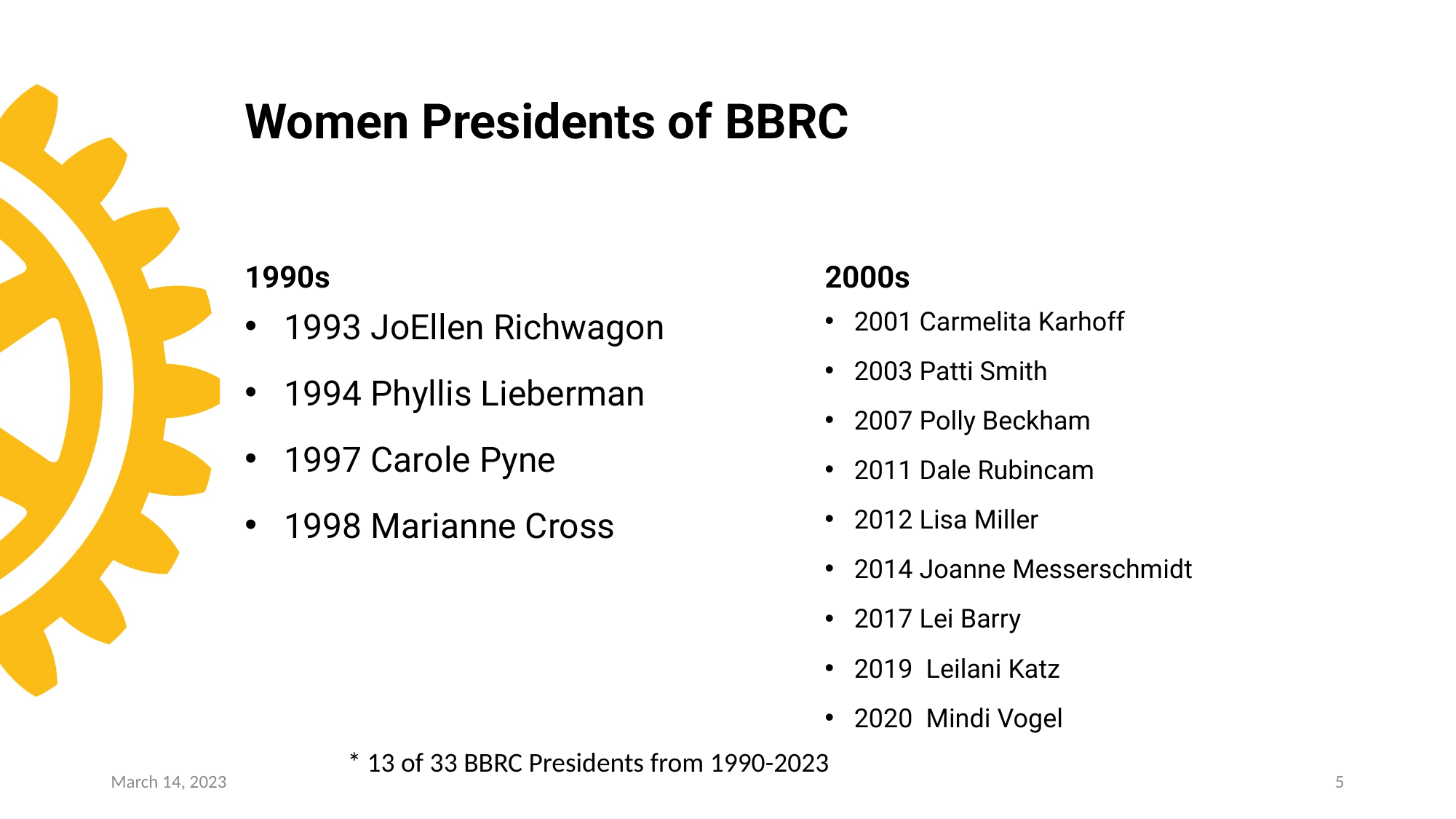

# Women Presidents of BBRC
1990s
2000s
1993 JoEllen Richwagon
1994 Phyllis Lieberman
1997 Carole Pyne
1998 Marianne Cross

2001 Carmelita Karhoff
2003 Patti Smith
2007 Polly Beckham
2011 Dale Rubincam
2012 Lisa Miller
2014 Joanne Messerschmidt
2017 Lei Barry
2019  Leilani Katz
2020  Mindi Vogel

* 13 of 33 BBRC Presidents from 1990-2023
March 14, 2023
5